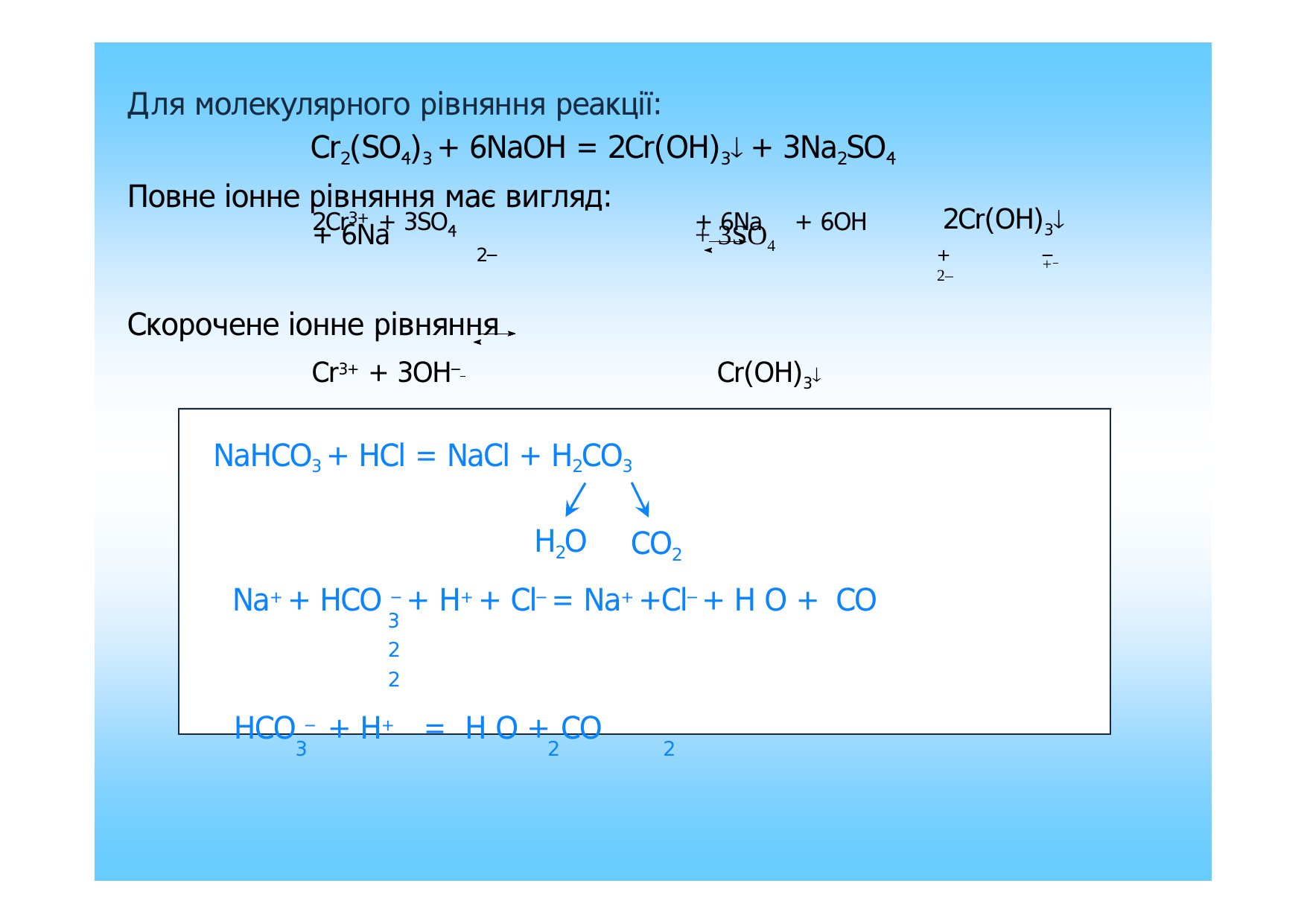

# Для молекулярного рівняння реакції:
Cr2(SO4)3 + 6NaOH = 2Cr(OH)3↓ + 3Na2SO4
Повне іонне рівняння має вигляд:
2Cr3+ + 3SO4	+ 6Na	+ 6OH	2Cr(OH)3↓ + 6Na	+ 3SO4
2–	+	– 		+	2–
Скорочене іонне рівняння
Cr3+ + 3OH– 		Cr(OH)3↓

NaHCO3 + HCl = NaCl + H2CO3
H2O
CO2
Na+ + HCO – + H+ + Cl– = Na+ +Cl– + H O + CO
3	2	2

HCO – + H+	=	H O + CO
3	2	2